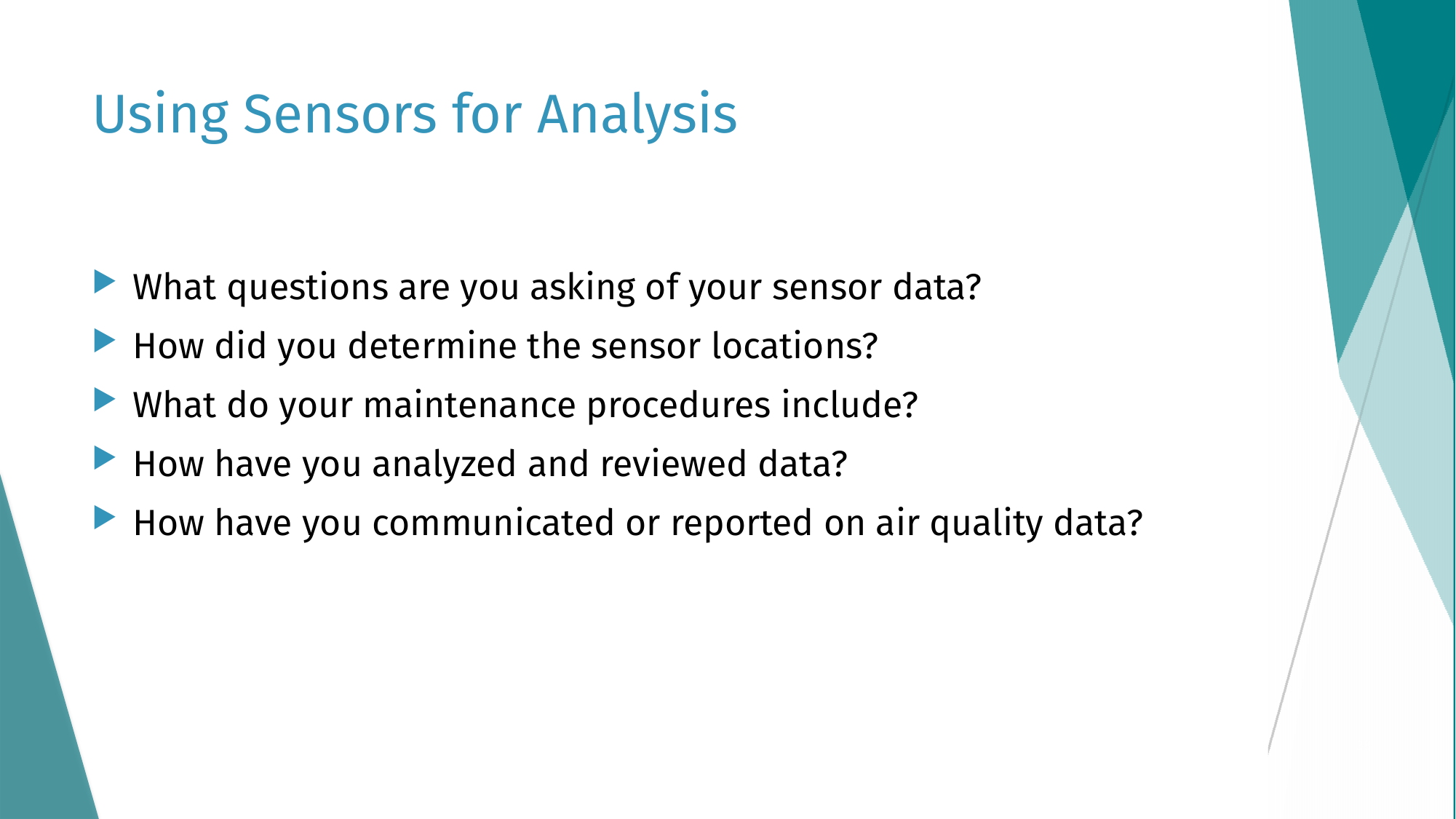

# Using Sensors for Analysis
What questions are you asking of your sensor data?
How did you determine the sensor locations?
What do your maintenance procedures include?
How have you analyzed and reviewed data?
How have you communicated or reported on air quality data?

38